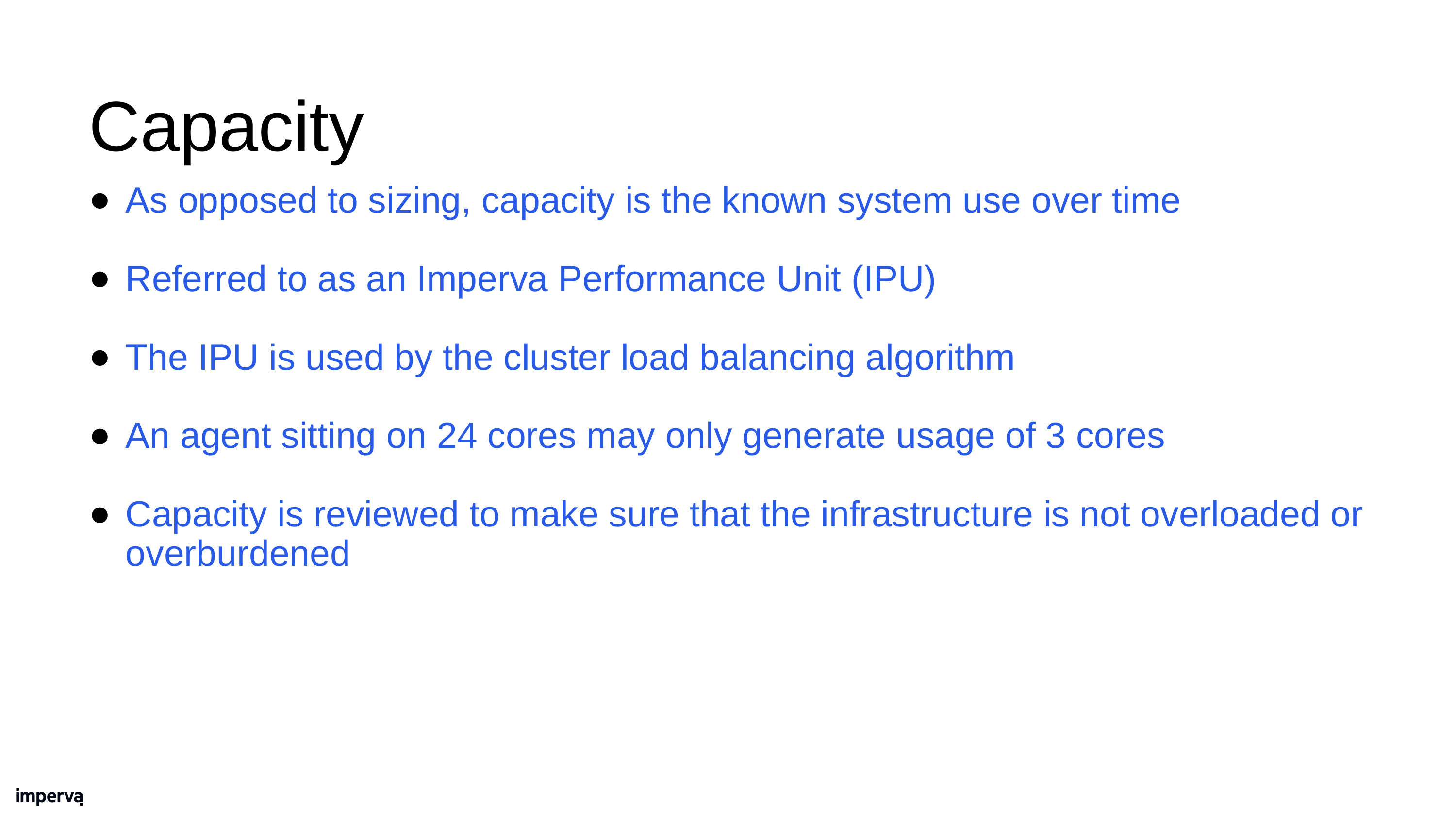

# Capacity
As opposed to sizing, capacity is the known system use over time

Referred to as an Imperva Performance Unit (IPU)

The IPU is used by the cluster load balancing algorithm

An agent sitting on 24 cores may only generate usage of 3 cores

Capacity is reviewed to make sure that the infrastructure is not overloaded or overburdened